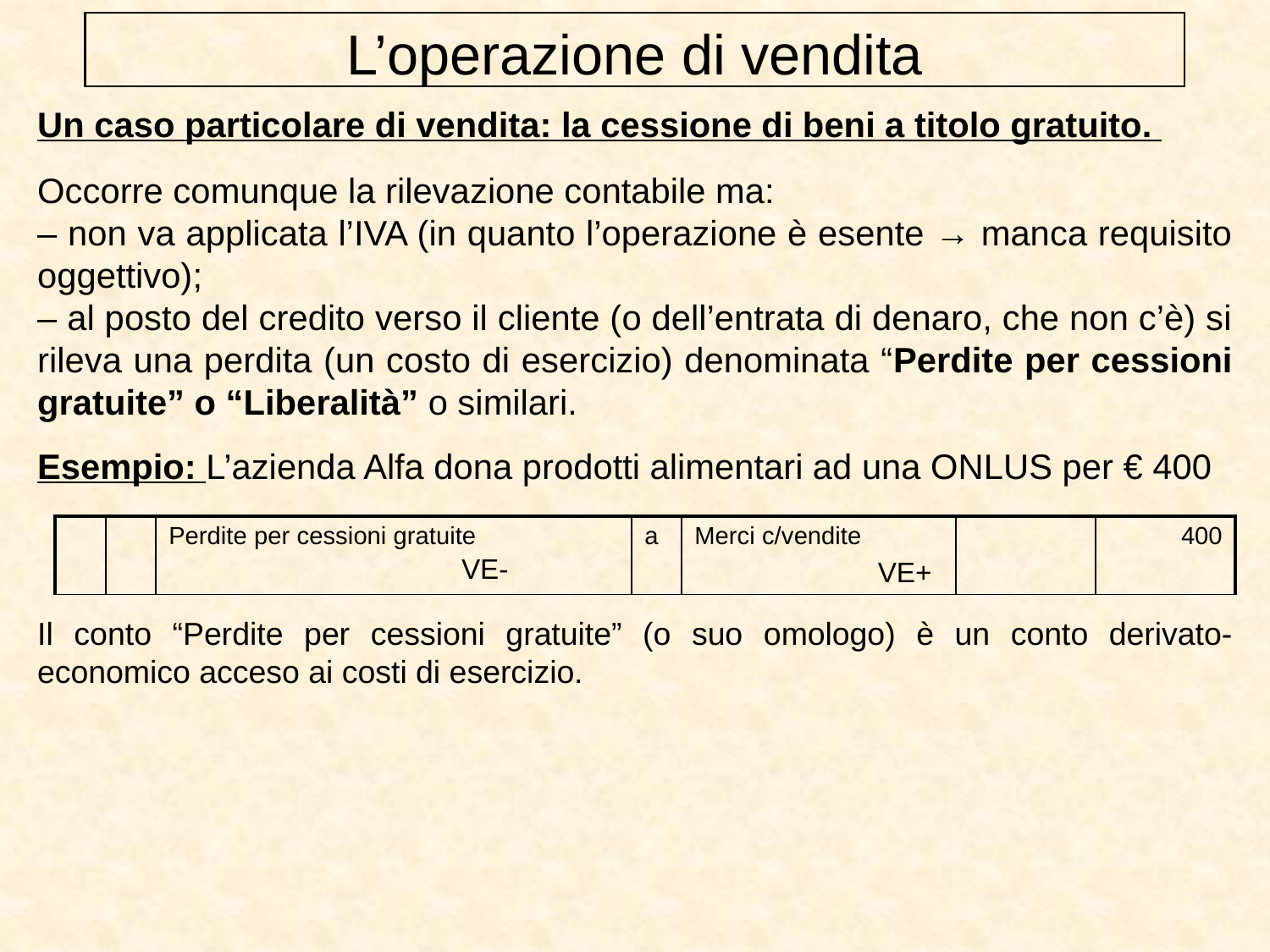

L’operazione di vendita
Un caso particolare di vendita: la cessione di beni a titolo gratuito.

Occorre comunque la rilevazione contabile ma:
– non va applicata l’IVA (in quanto l’operazione è esente → manca requisito oggettivo);
– al posto del credito verso il cliente (o dell’entrata di denaro, che non c’è) si rileva una perdita (un costo di esercizio) denominata “Perdite per cessioni gratuite” o “Liberalità” o similari.

Esempio: L’azienda Alfa dona prodotti alimentari ad una ONLUS per € 400

Il conto “Perdite per cessioni gratuite” (o suo omologo) è un conto derivato-economico acceso ai costi di esercizio.

|  |  | Perdite per cessioni gratuite | a | Merci c/vendite |  | 400 |
| --- | --- | --- | --- | --- | --- | --- |
VE-
VE+